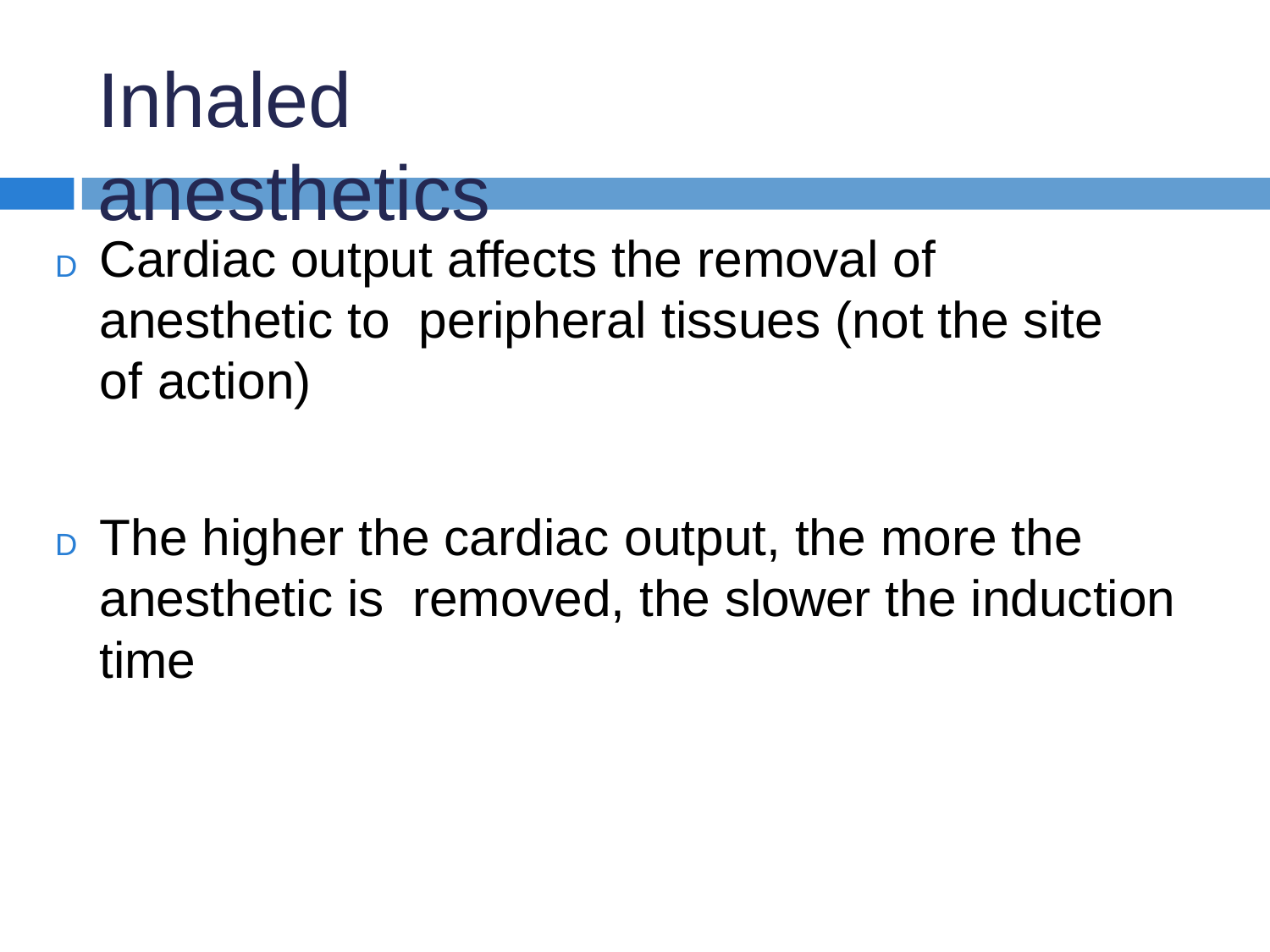

# Inhaled anesthetics
D Cardiac output affects the removal of anesthetic to  peripheral tissues (not the site of action)

D The higher the cardiac output, the more the anesthetic is  removed, the slower the induction time